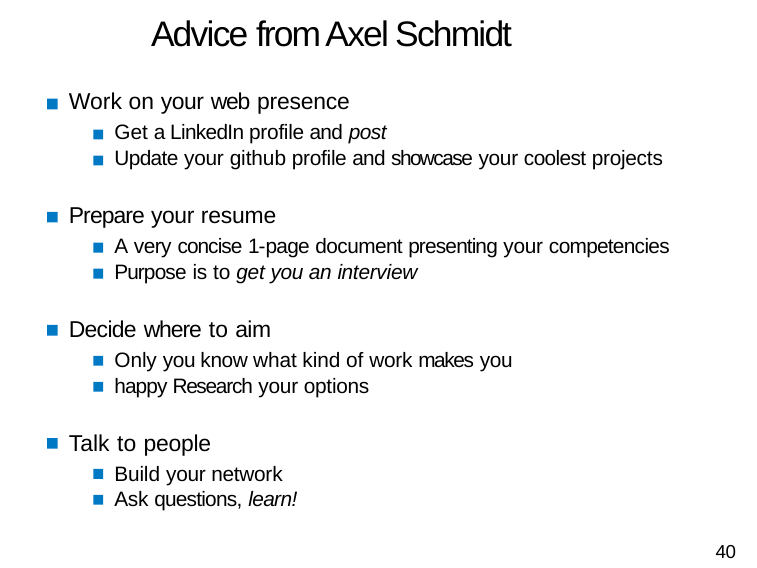

# Advice from Axel Schmidt
Work on your web presence
Get a LinkedIn profile and post
Update your github profile and showcase your coolest projects

Prepare your resume
A very concise 1-page document presenting your competencies Purpose is to get you an interview

Decide where to aim
Only you know what kind of work makes you happy Research your options

Talk to people
Build your network Ask questions, learn!

40